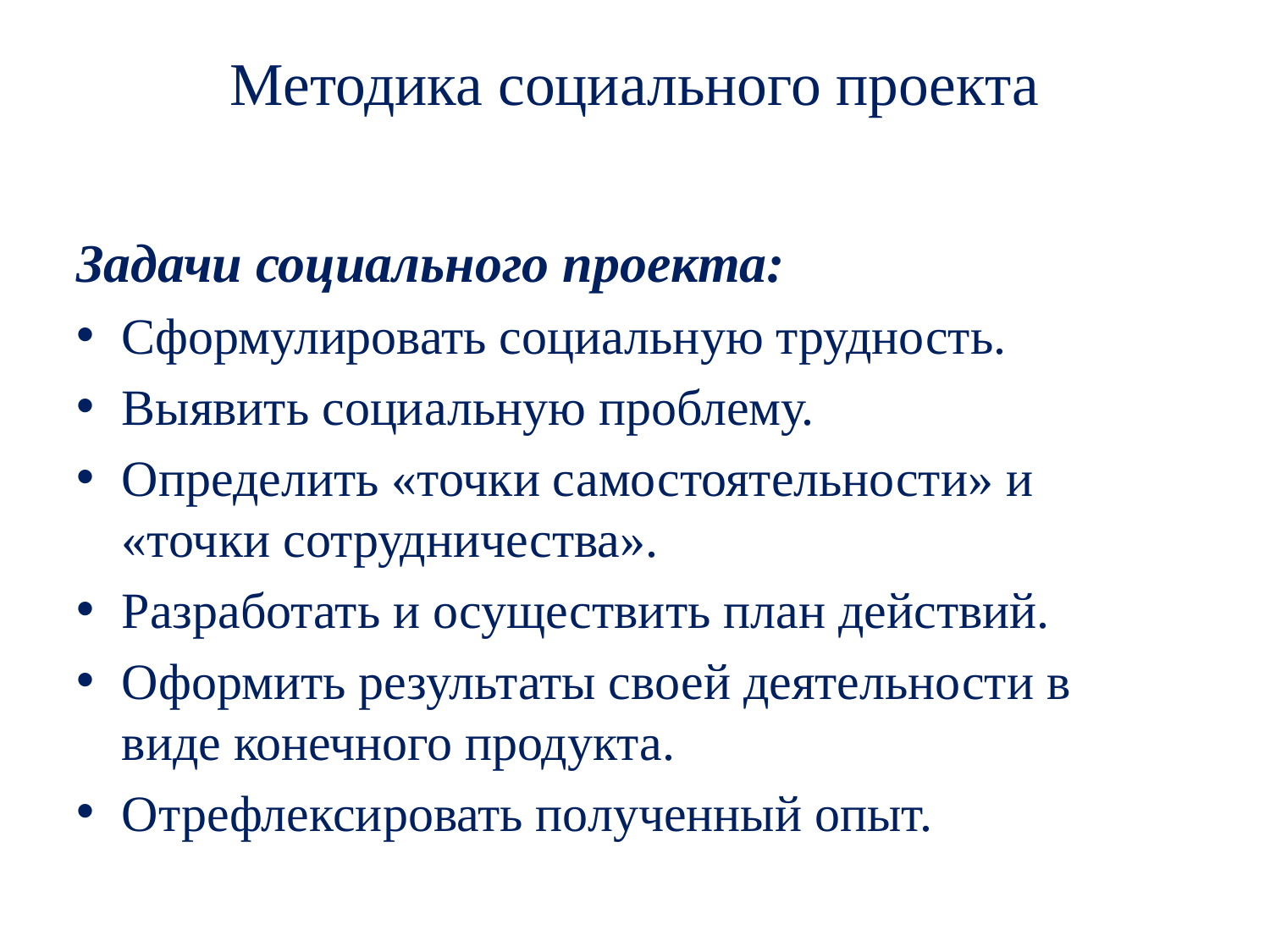

# Методика социального проекта
Задачи социального проекта:
Сформулировать социальную трудность.
Выявить социальную проблему.
Определить «точки самостоятельности» и «точки сотрудничества».
Разработать и осуществить план действий.
Оформить результаты своей деятельности в виде конечного продукта.
Отрефлексировать полученный опыт.